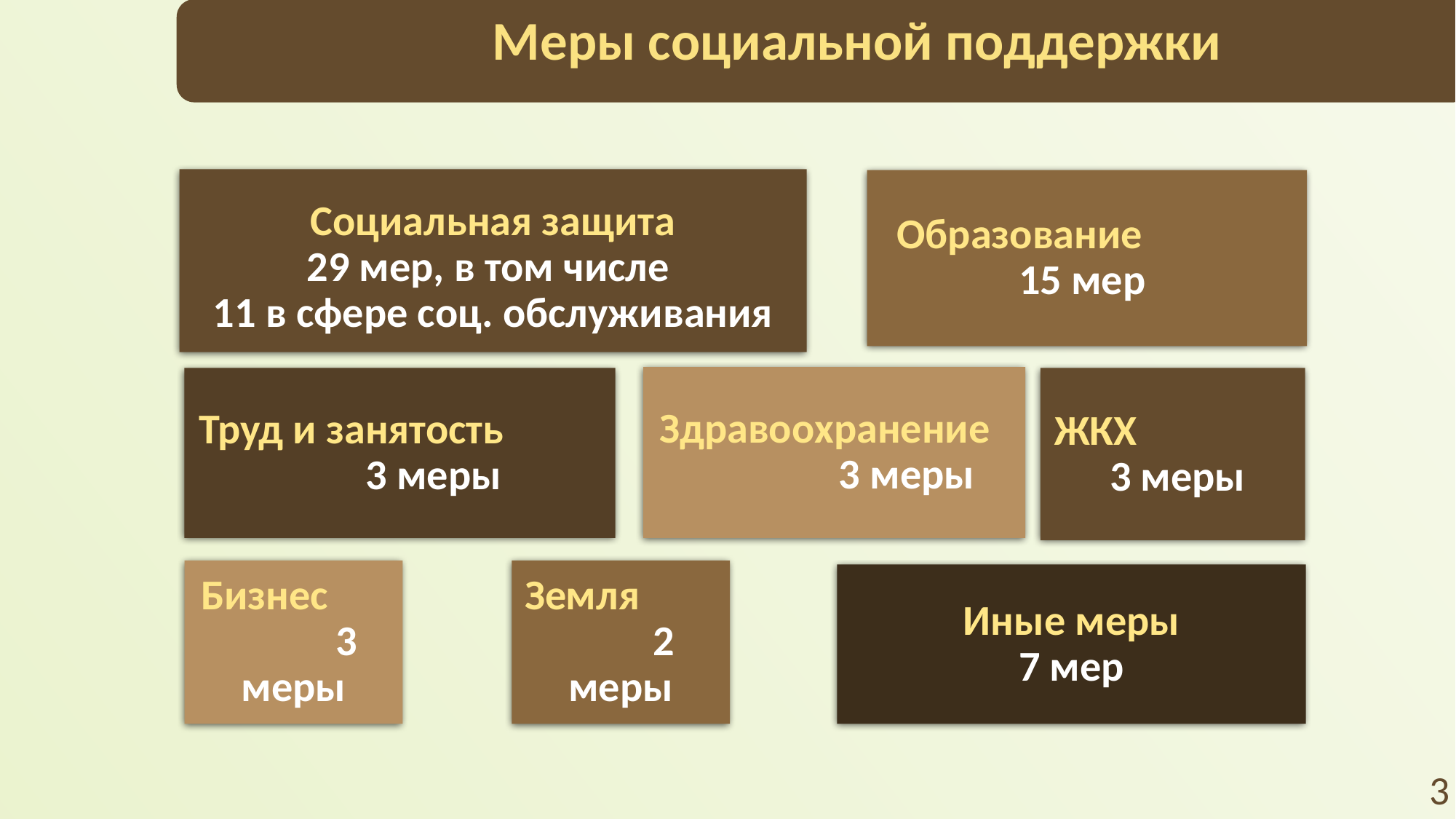

Меры социальной поддержки

Социальная защита
29 мер, в том числе
11 в сфере соц. обслуживания

Образование               15 мер
ЖКХ                  3 меры
Здравоохранение                  3 меры
Бизнес                  3 меры
Труд и занятость                  3 меры
Иные меры
7 мер
Земля                  2 меры
3